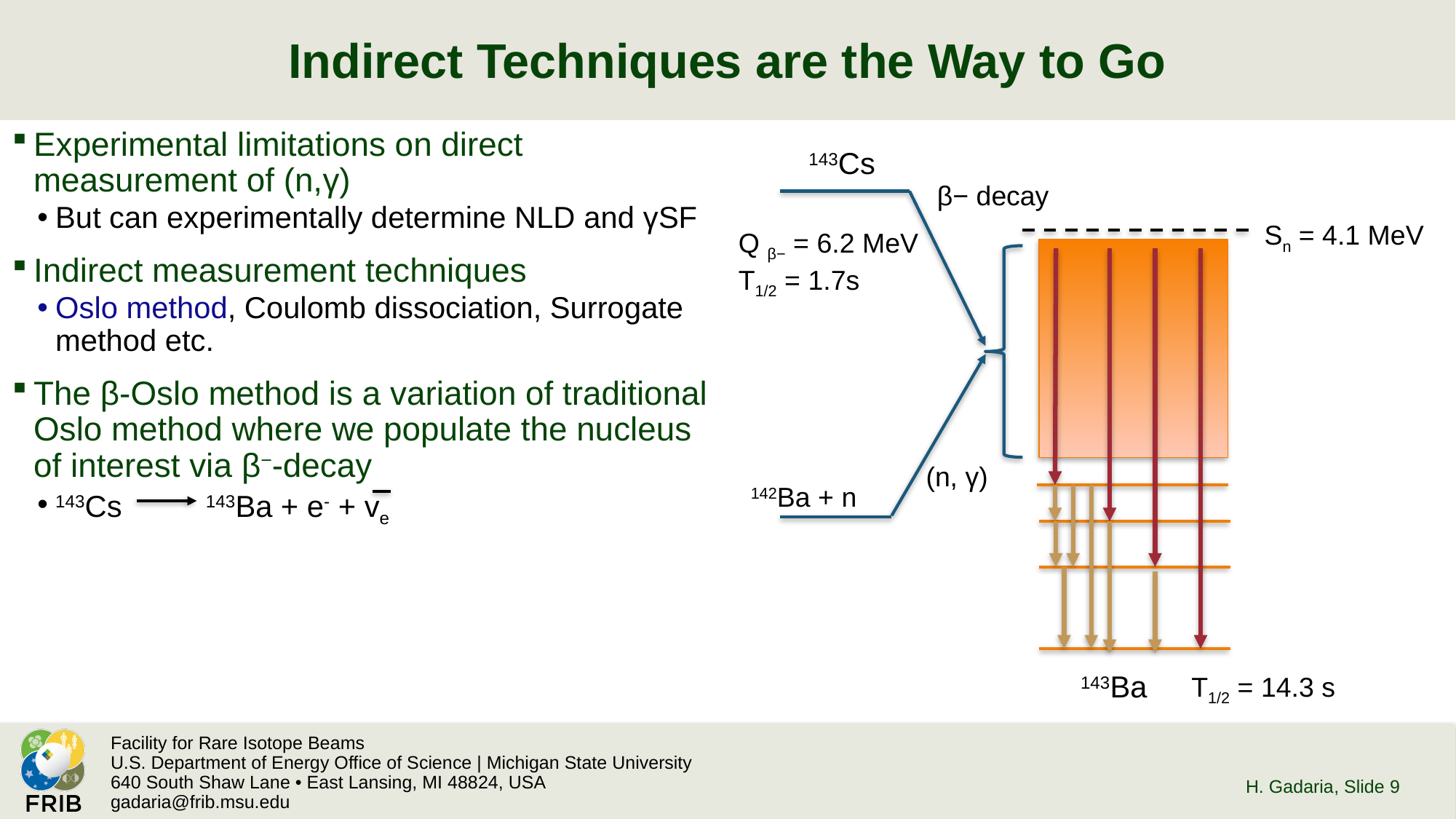

# Indirect Techniques are the Way to Go
Experimental limitations on direct measurement of (n,γ)
But can experimentally determine NLD and γSF
Indirect measurement techniques
Oslo method, Coulomb dissociation, Surrogate method etc.
The β-Oslo method is a variation of traditional Oslo method where we populate the nucleus of interest via β−-decay
143Cs          143Ba + e- + ve
143Cs
β− decay
Q β− = 6.2 MeV
T1/2 = 1.7s

Sn = 4.1 MeV

143Ba
T1/2 = 14.3 s
(n, γ)
142Ba + n
H. Gadaria
, Slide 9